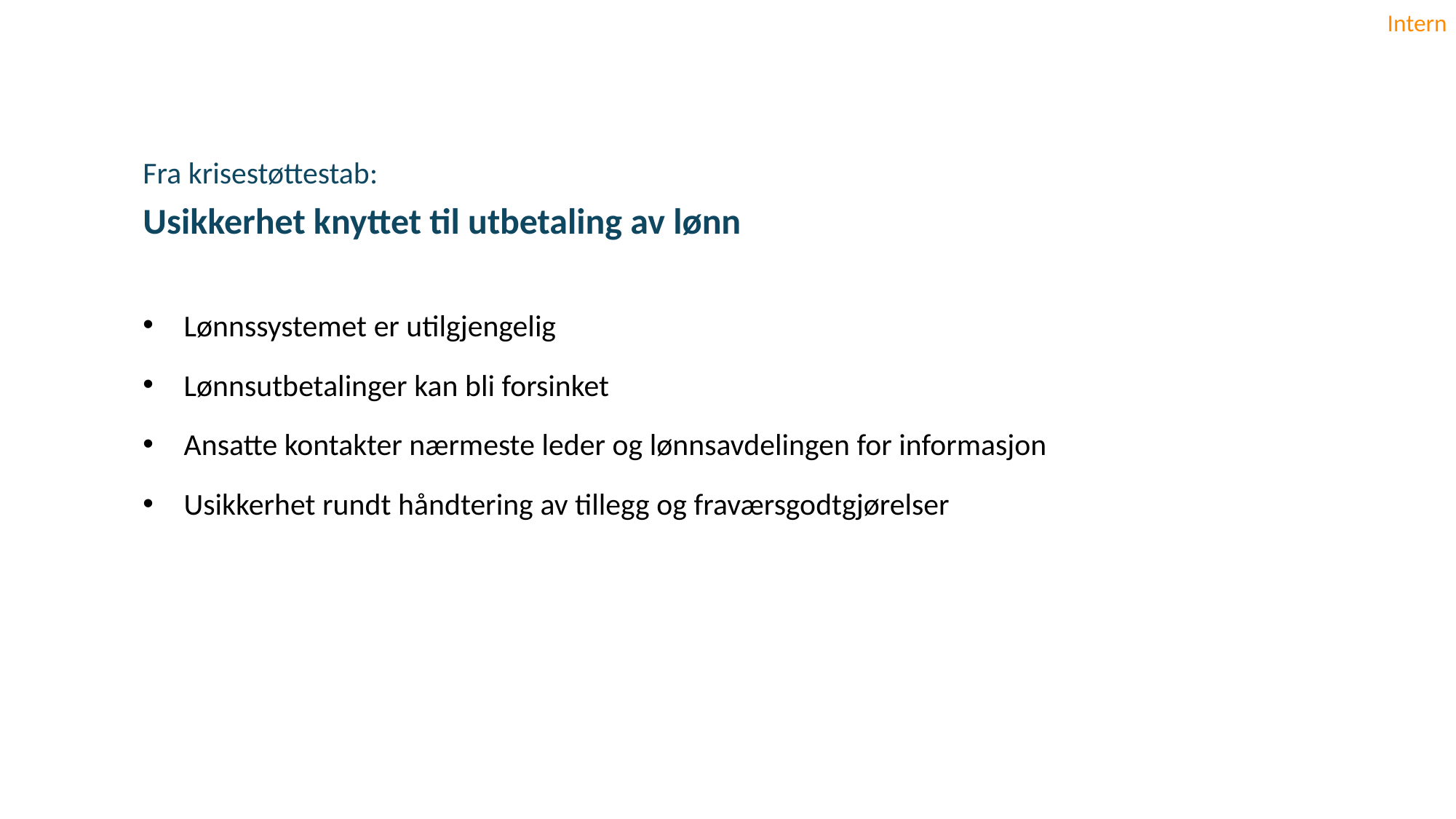

Fra krisestøttestab:
Usikkerhet knyttet til utbetaling av lønn

Lønnssystemet er utilgjengelig
Lønnsutbetalinger kan bli forsinket
Ansatte kontakter nærmeste leder og lønnsavdelingen for informasjon
Usikkerhet rundt håndtering av tillegg og fraværsgodtgjørelser